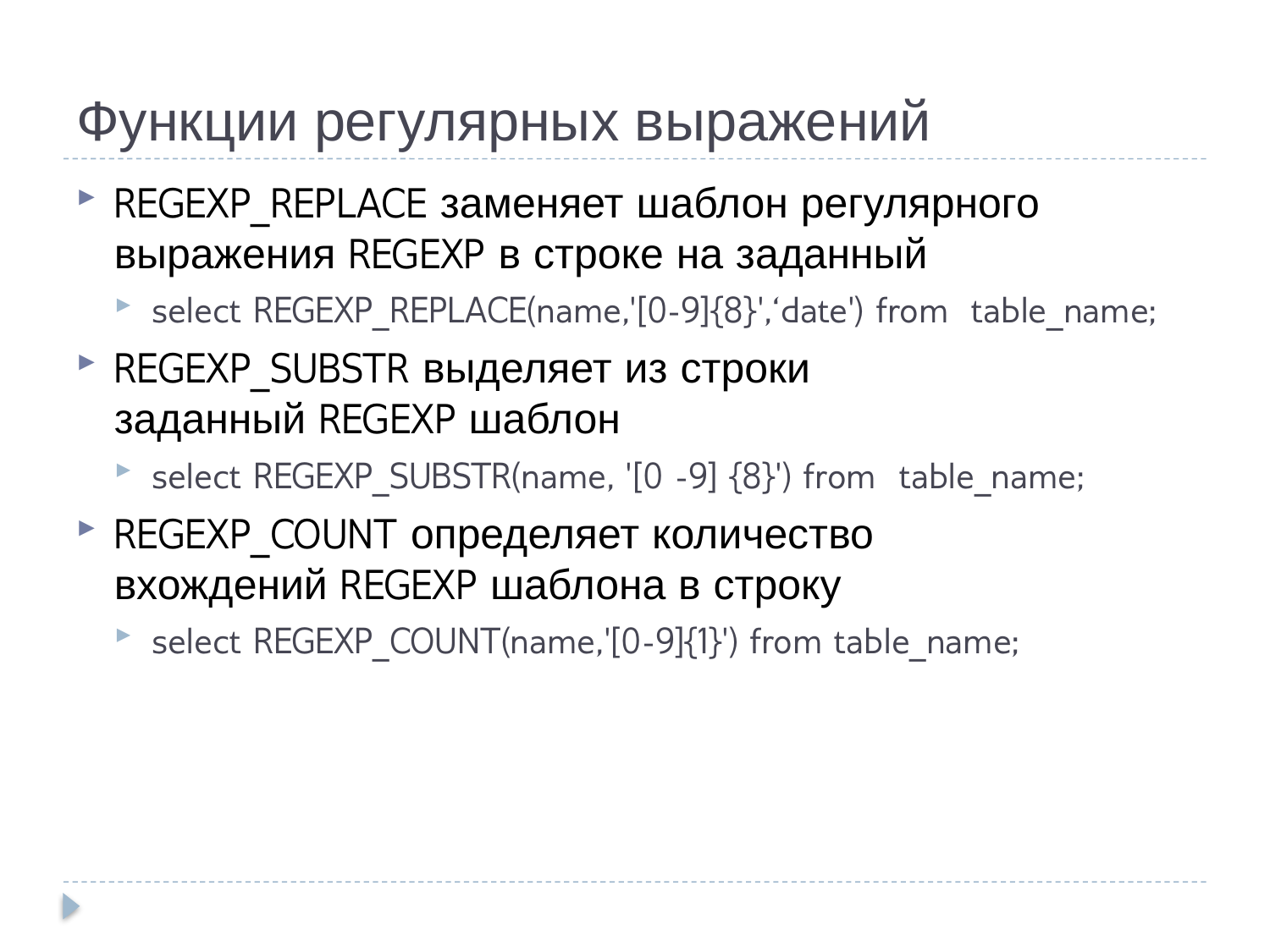

# Функции регулярных выражений
REGEXP_REPLACE заменяет шаблон регулярного выражения REGEXP в строке на заданный
select REGEXP_REPLACE(name,'[0-9]{8}',‘date') from  table_name;
REGEXP_SUBSTR выделяет из строки заданный REGEXP шаблон
select REGEXP_SUBSTR(name, '[0 -9] {8}') from  table_name;
REGEXP_COUNT определяет количество вхождений REGEXP шаблона в строку
select REGEXP_COUNT(name,'[0-9]{1}') from table_name;